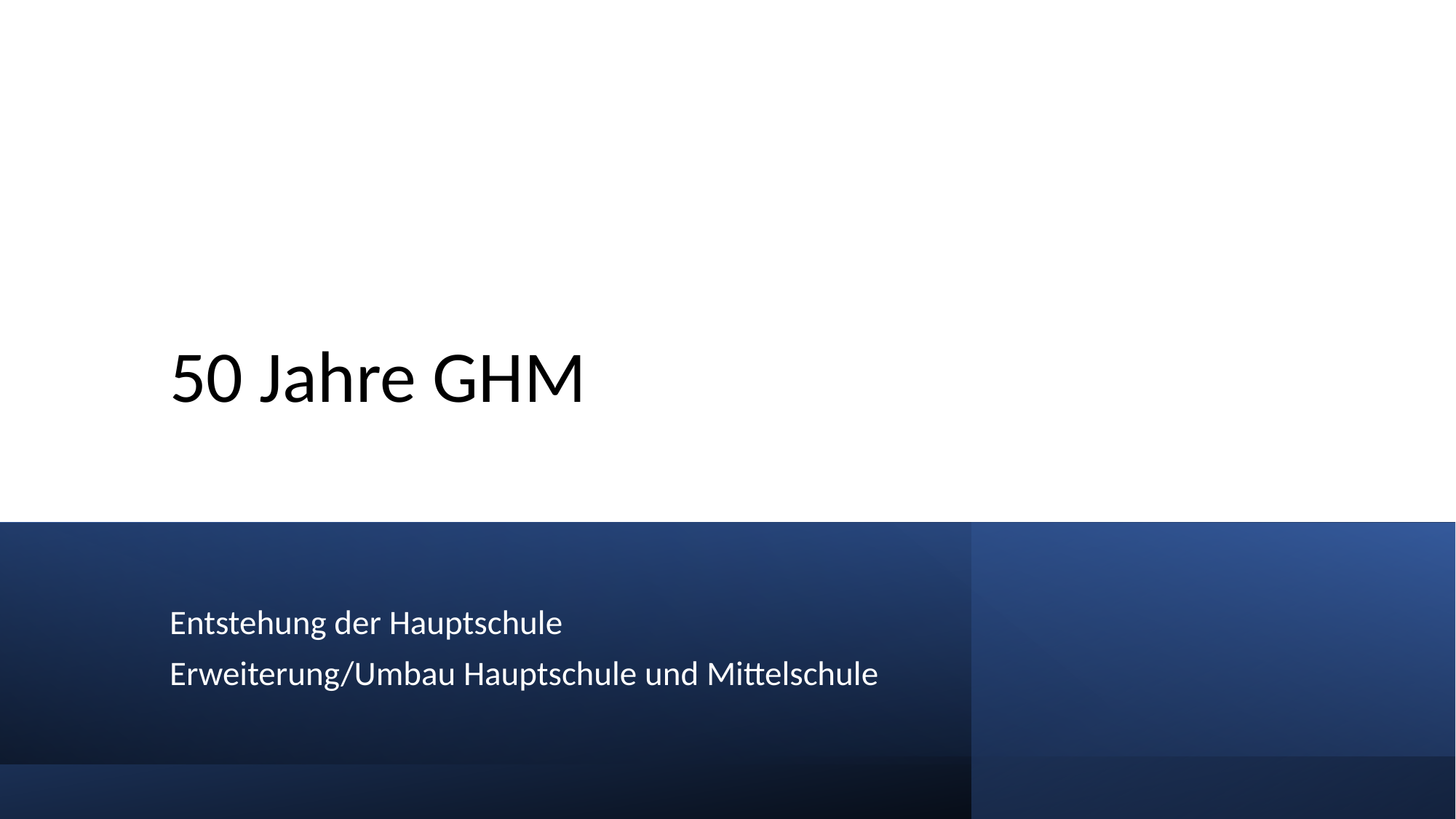

# 50 Jahre GHM

Entstehung der Hauptschule
Erweiterung/Umbau Hauptschule und Mittelschule